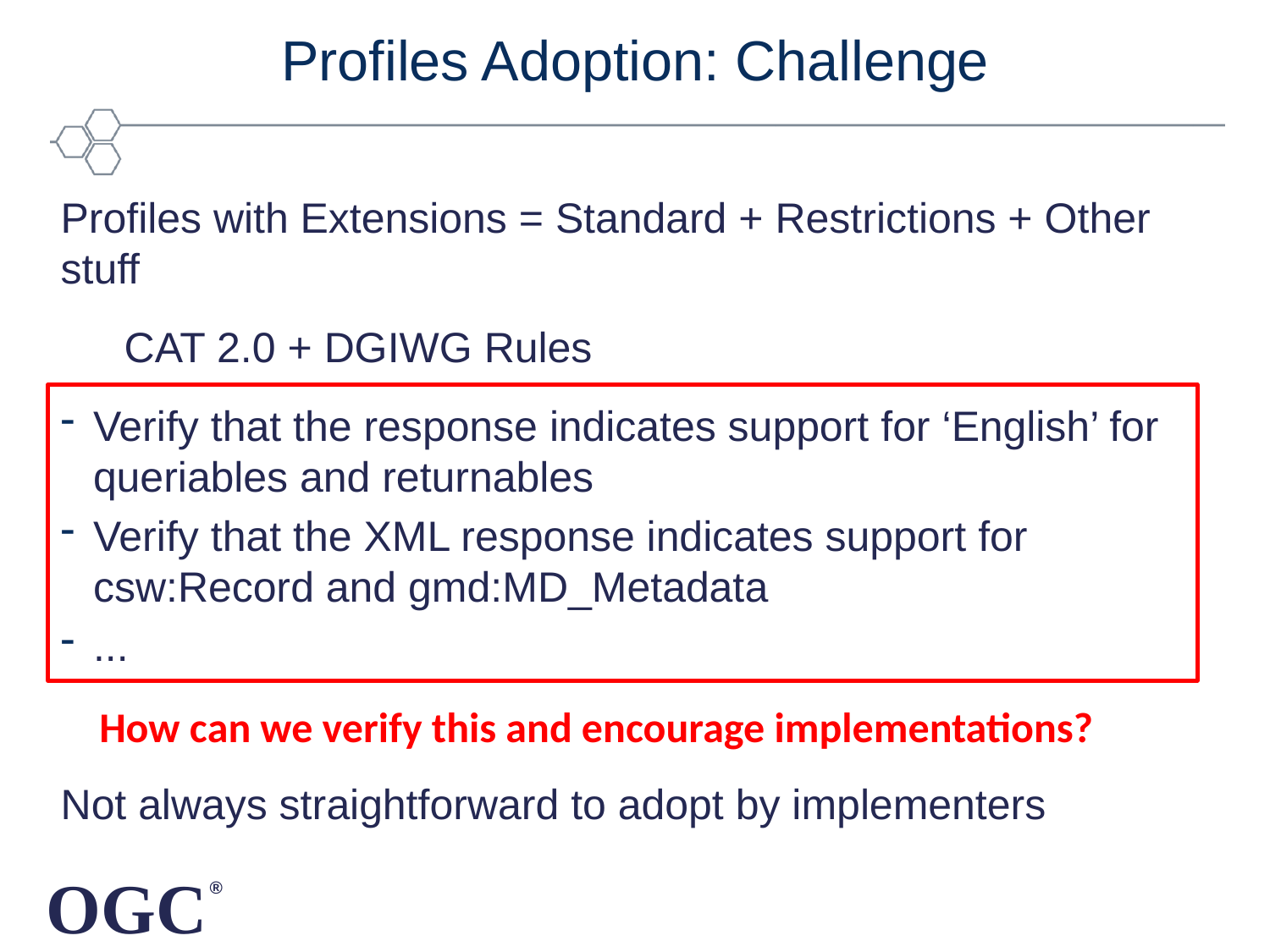

# Profiles Adoption: Challenge
Profiles with Extensions = Standard + Restrictions + Other stuff
CAT 2.0 + DGIWG Rules
Verify that the response indicates support for ‘English’ for queriables and returnables
Verify that the XML response indicates support for csw:Record and gmd:MD_Metadata
...

Not always straightforward to adopt by implementers

How can we verify this and encourage implementations?